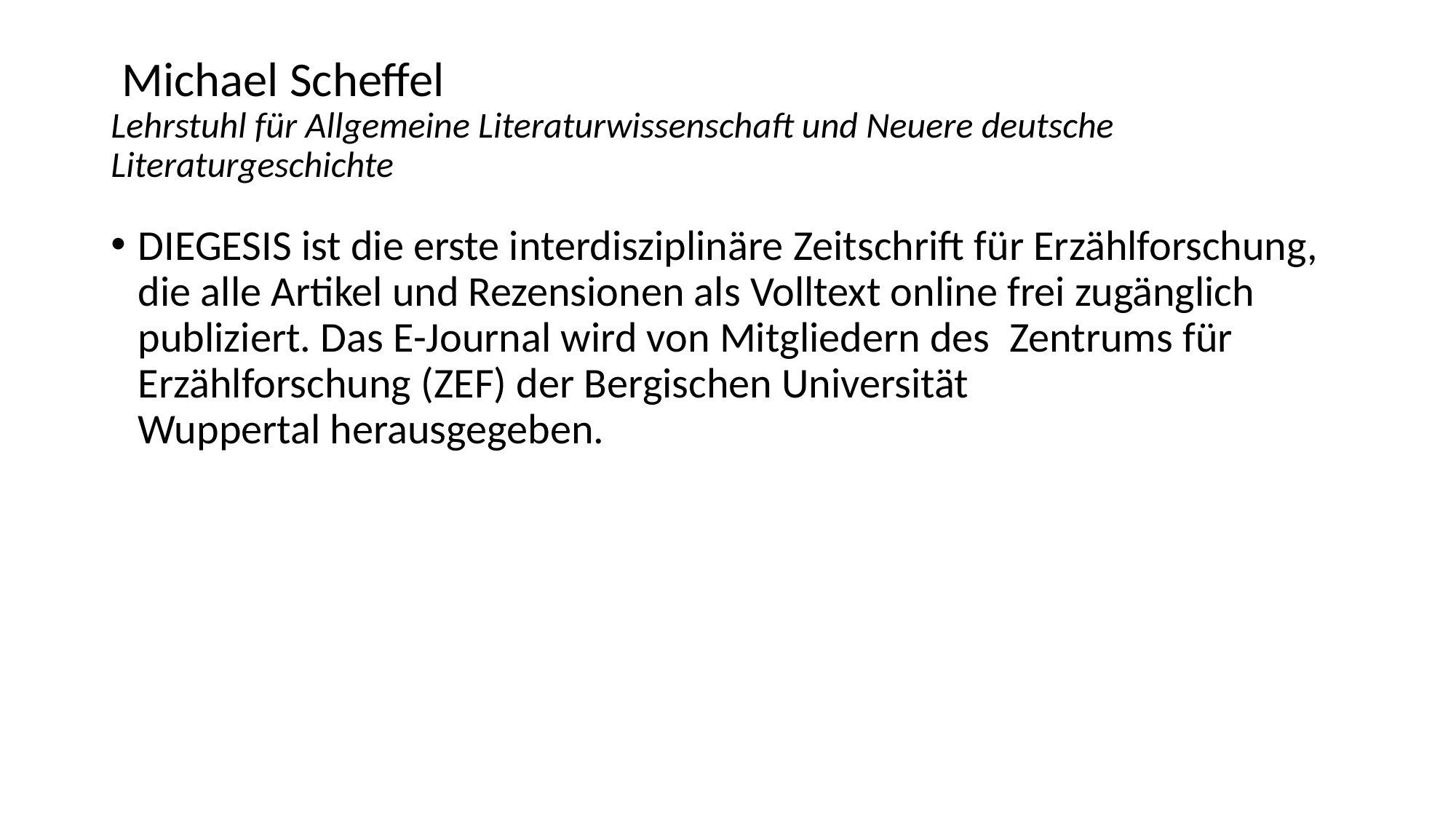

# Michael Scheffel  Lehrstuhl für Allgemeine Literaturwissenschaft und Neuere deutsche Literaturgeschichte
DIEGESIS ist die erste interdisziplinäre Zeitschrift für Erzählforschung, die alle Artikel und Rezensionen als Volltext online frei zugänglich publiziert. Das E-Journal wird von Mitgliedern des  Zentrums für Erzählforschung (ZEF) der Bergischen Universität Wuppertal herausgegeben.